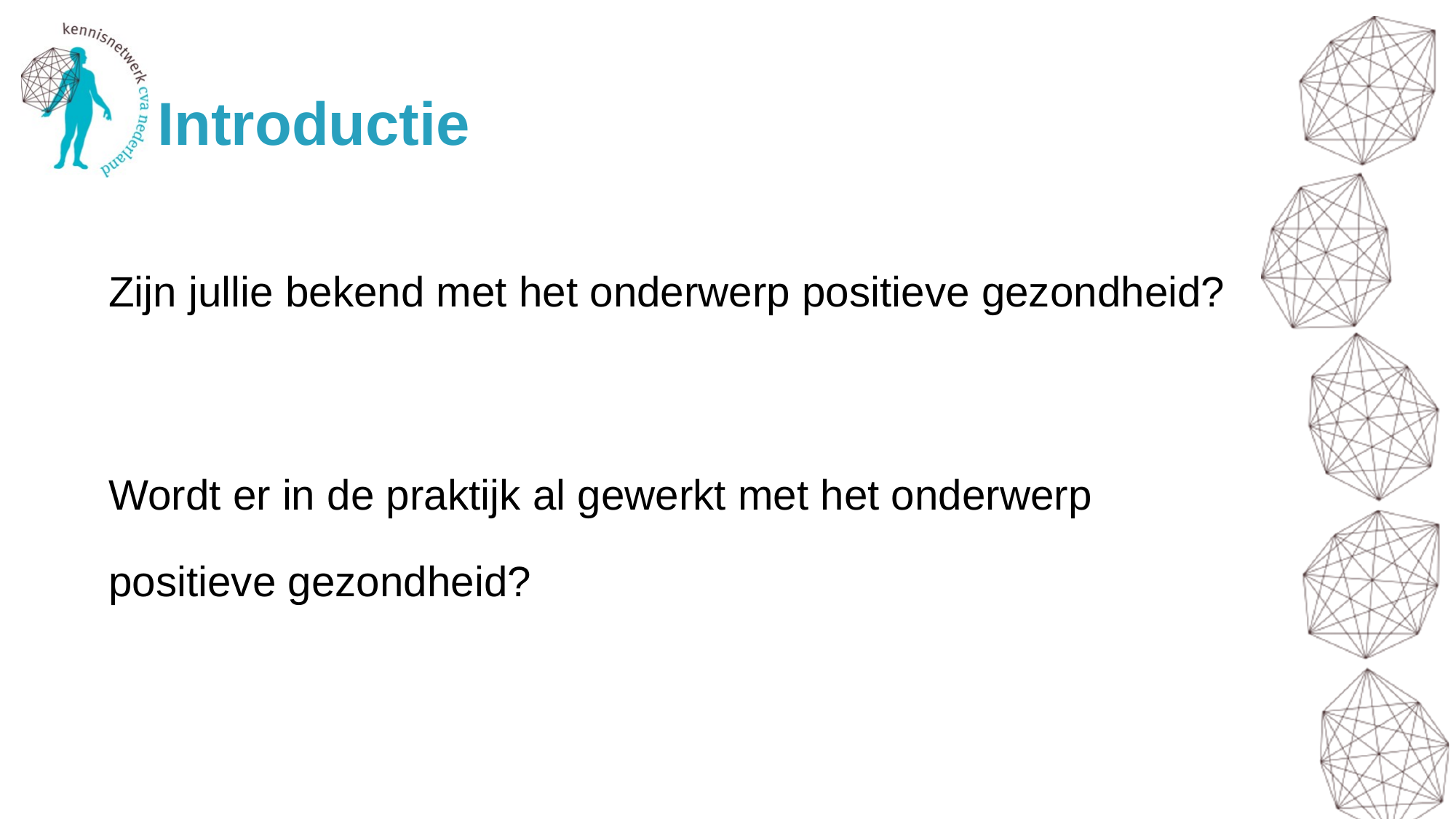

# Introductie
Zijn jullie bekend met het onderwerp positieve gezondheid?

Wordt er in de praktijk al gewerkt met het onderwerp positieve gezondheid?